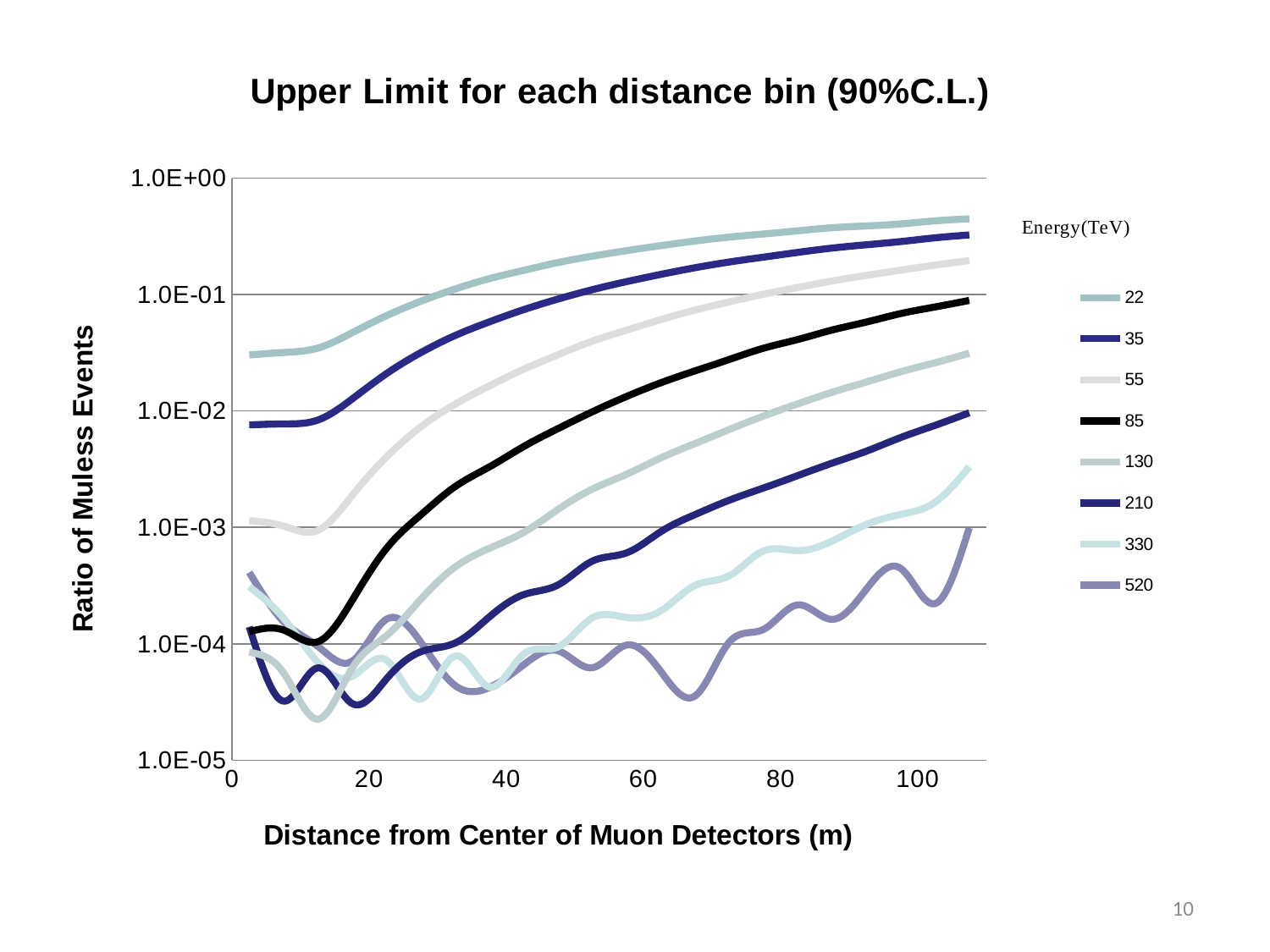

### Chart: Upper Limit for each distance bin (90%C.L.)

| Category | 22 | 35 | 55 | 85 | 130 | 210 | 330 | 520 |
|---|---|---|---|---|---|---|---|---|
10